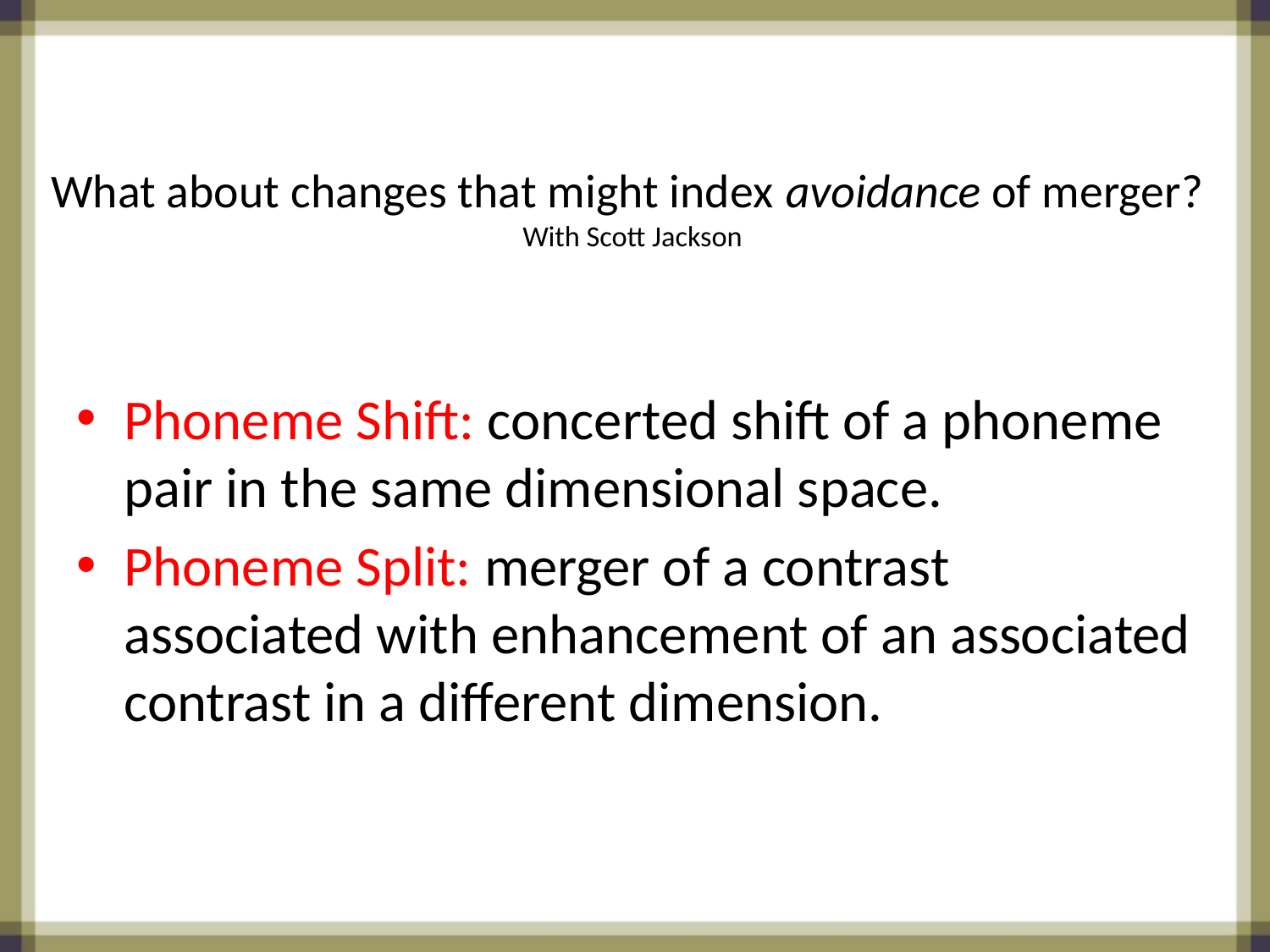

# What about changes that might index avoidance of merger? With Scott Jackson
Phoneme Shift: concerted shift of a phoneme pair in the same dimensional space.
Phoneme Split: merger of a contrast associated with enhancement of an associated contrast in a different dimension.